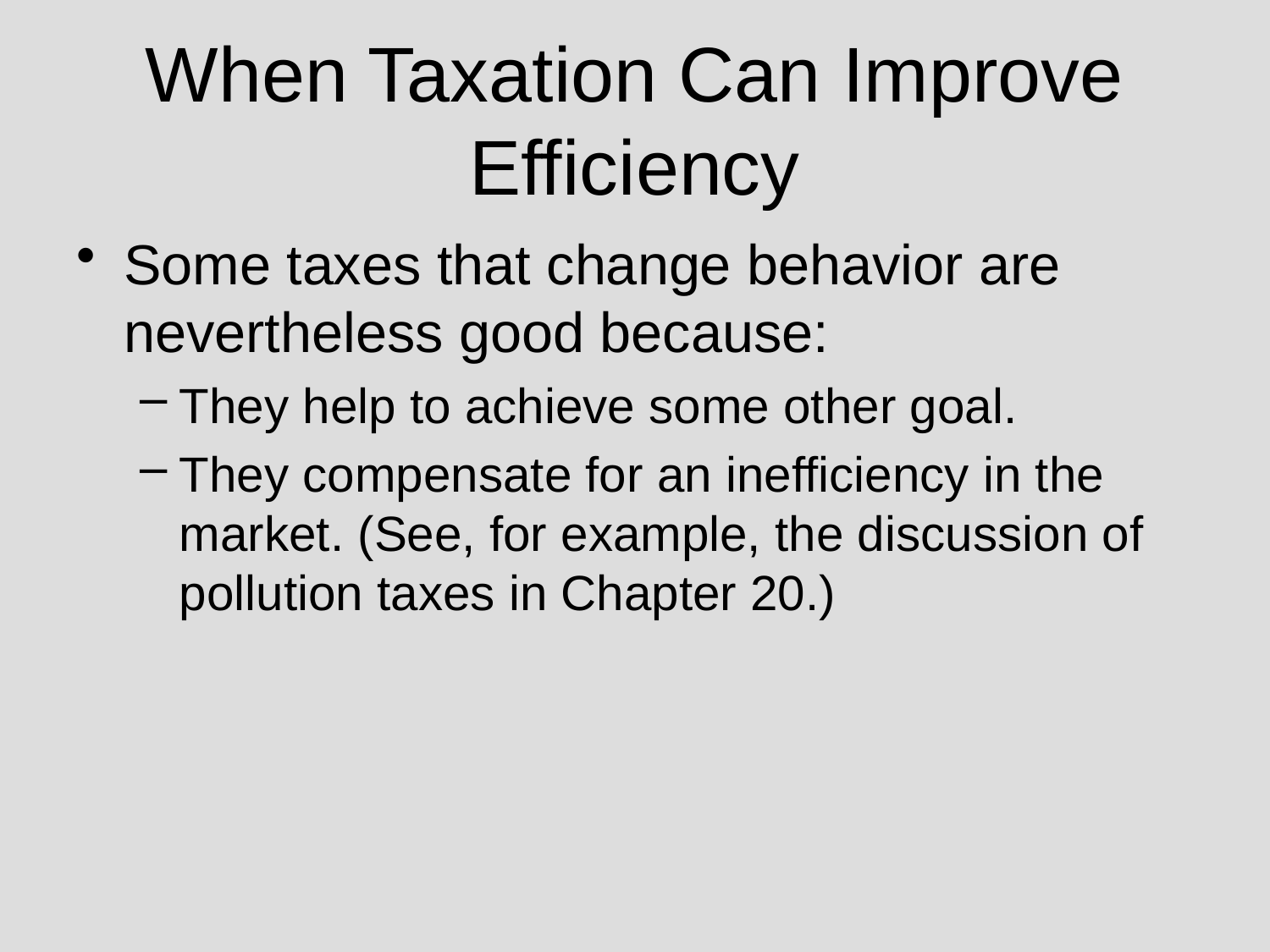

# When Taxation Can Improve Efficiency
Some taxes that change behavior are nevertheless good because:
They help to achieve some other goal.
They compensate for an inefficiency in the market. (See, for example, the discussion of pollution taxes in Chapter 20.)